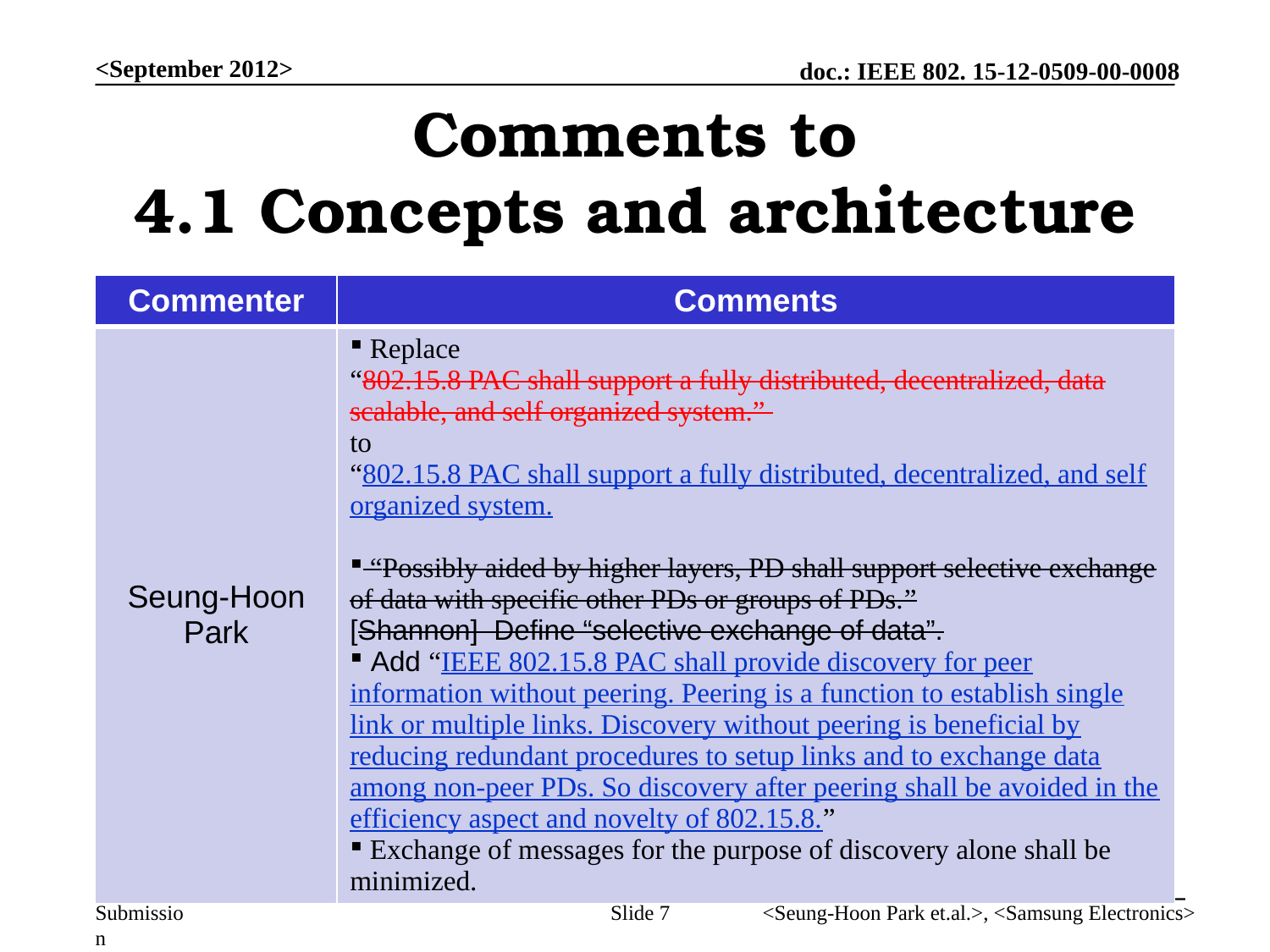

<September 2012>
# Comments to 4.1 Concepts and architecture
| Commenter | Comments |
| --- | --- |
| Seung-Hoon Park | Replace “802.15.8 PAC shall support a fully distributed, decentralized, data scalable, and self organized system.” to “802.15.8 PAC shall support a fully distributed, decentralized, and self organized system. “Possibly aided by higher layers, PD shall support selective exchange of data with specific other PDs or groups of PDs.” [Shannon] Define “selective exchange of data”. Add “IEEE 802.15.8 PAC shall provide discovery for peer information without peering. Peering is a function to establish single link or multiple links. Discovery without peering is beneficial by reducing redundant procedures to setup links and to exchange data among non-peer PDs. So discovery after peering shall be avoided in the efficiency aspect and novelty of 802.15.8.” Exchange of messages for the purpose of discovery alone shall be minimized. |
Slide 7
<Seung-Hoon Park et.al.>, <Samsung Electronics>